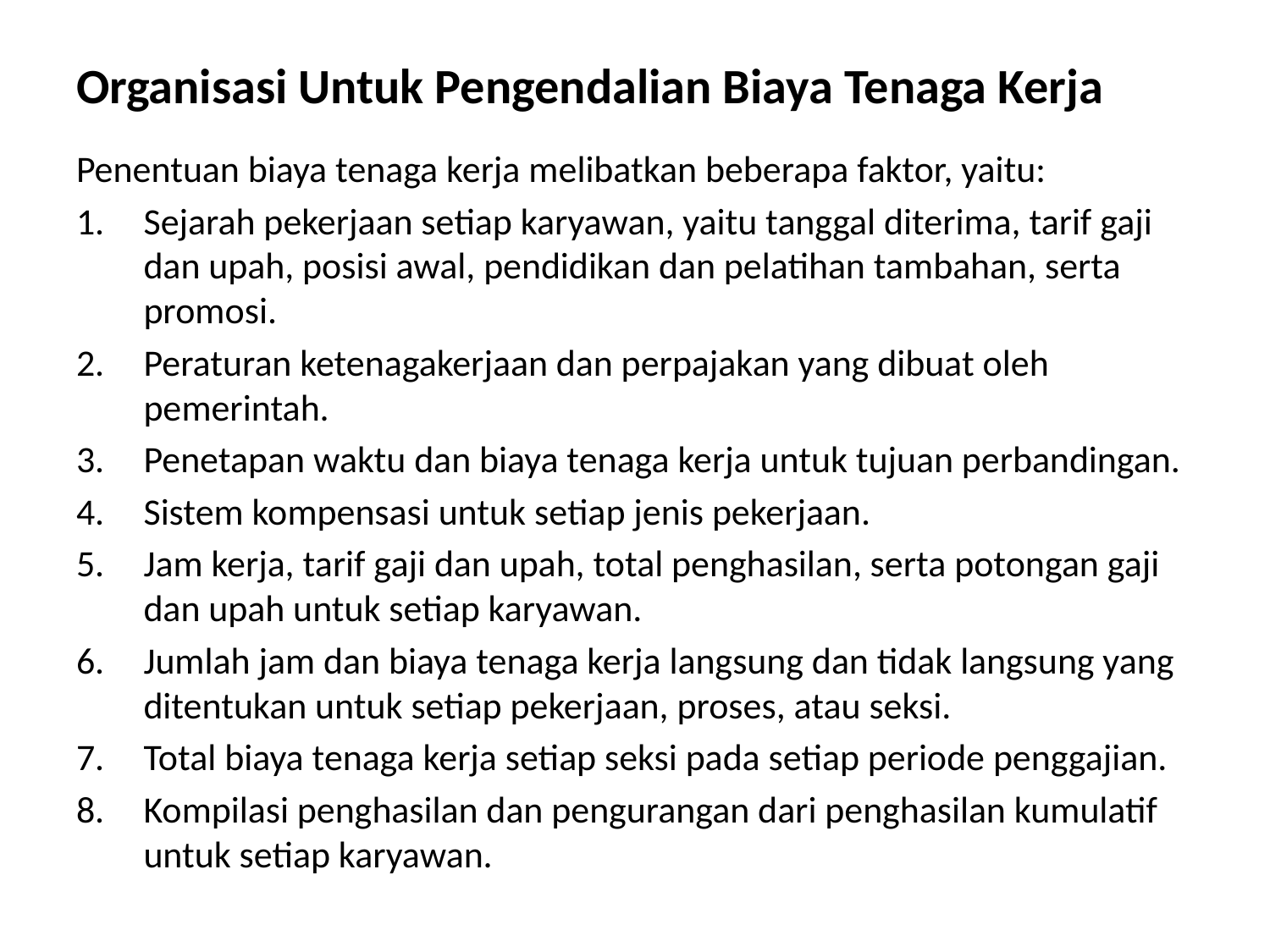

# Organisasi Untuk Pengendalian Biaya Tenaga Kerja
Penentuan biaya tenaga kerja melibatkan beberapa faktor, yaitu:
Sejarah pekerjaan setiap karyawan, yaitu tanggal diterima, tarif gaji dan upah, posisi awal, pendidikan dan pelatihan tambahan, serta promosi.
Peraturan ketenagakerjaan dan perpajakan yang dibuat oleh pemerintah.
Penetapan waktu dan biaya tenaga kerja untuk tujuan perbandingan.
Sistem kompensasi untuk setiap jenis pekerjaan.
Jam kerja, tarif gaji dan upah, total penghasilan, serta potongan gaji dan upah untuk setiap karyawan.
Jumlah jam dan biaya tenaga kerja langsung dan tidak langsung yang ditentukan untuk setiap pekerjaan, proses, atau seksi.
Total biaya tenaga kerja setiap seksi pada setiap periode penggajian.
Kompilasi penghasilan dan pengurangan dari penghasilan kumulatif untuk setiap karyawan.